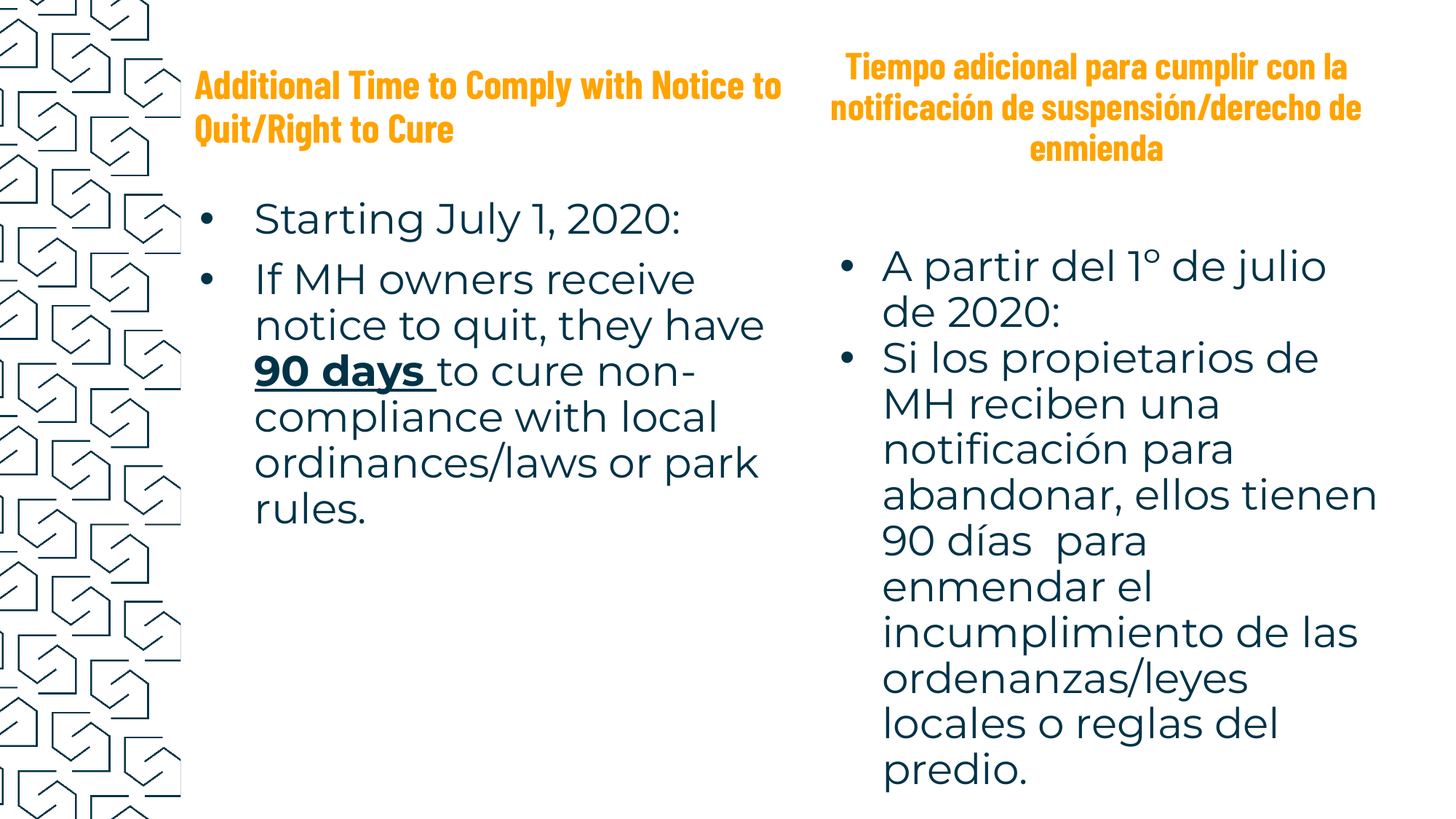

Tiempo adicional para cumplir con la notificación de suspensión/derecho de enmienda
# Additional Time to Comply with Notice to Quit/Right to Cure

Starting July 1, 2020:
If MH owners receive notice to quit, they have 90 days to cure non-compliance with local ordinances/laws or park rules.

A partir del 1º de julio de 2020:
Si los propietarios de MH reciben una notificación para abandonar, ellos tienen 90 días  para enmendar el incumplimiento de las ordenanzas/leyes locales o reglas del predio.